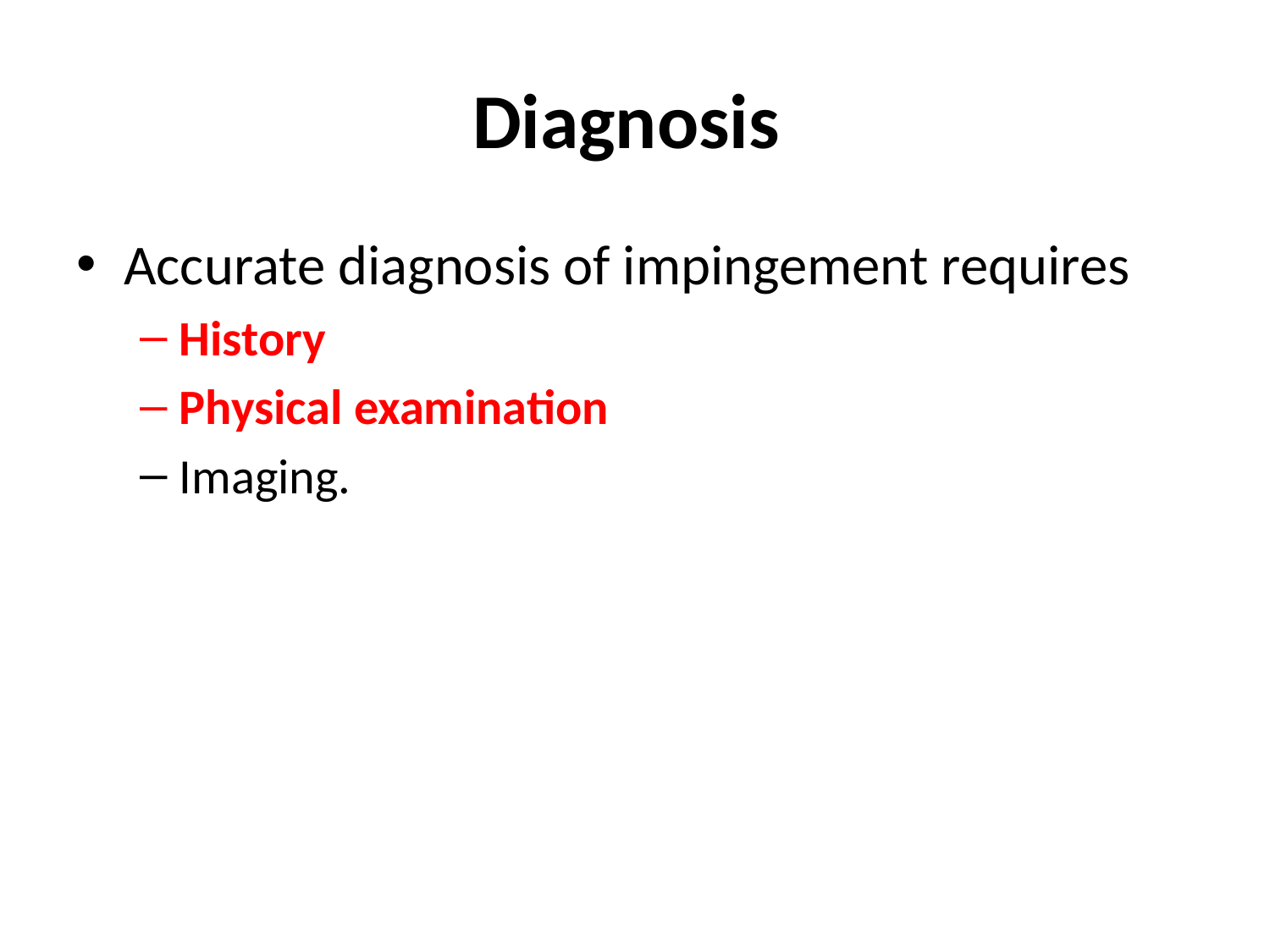

# Diagnosis
Accurate diagnosis of impingement requires
History
Physical examination
Imaging.